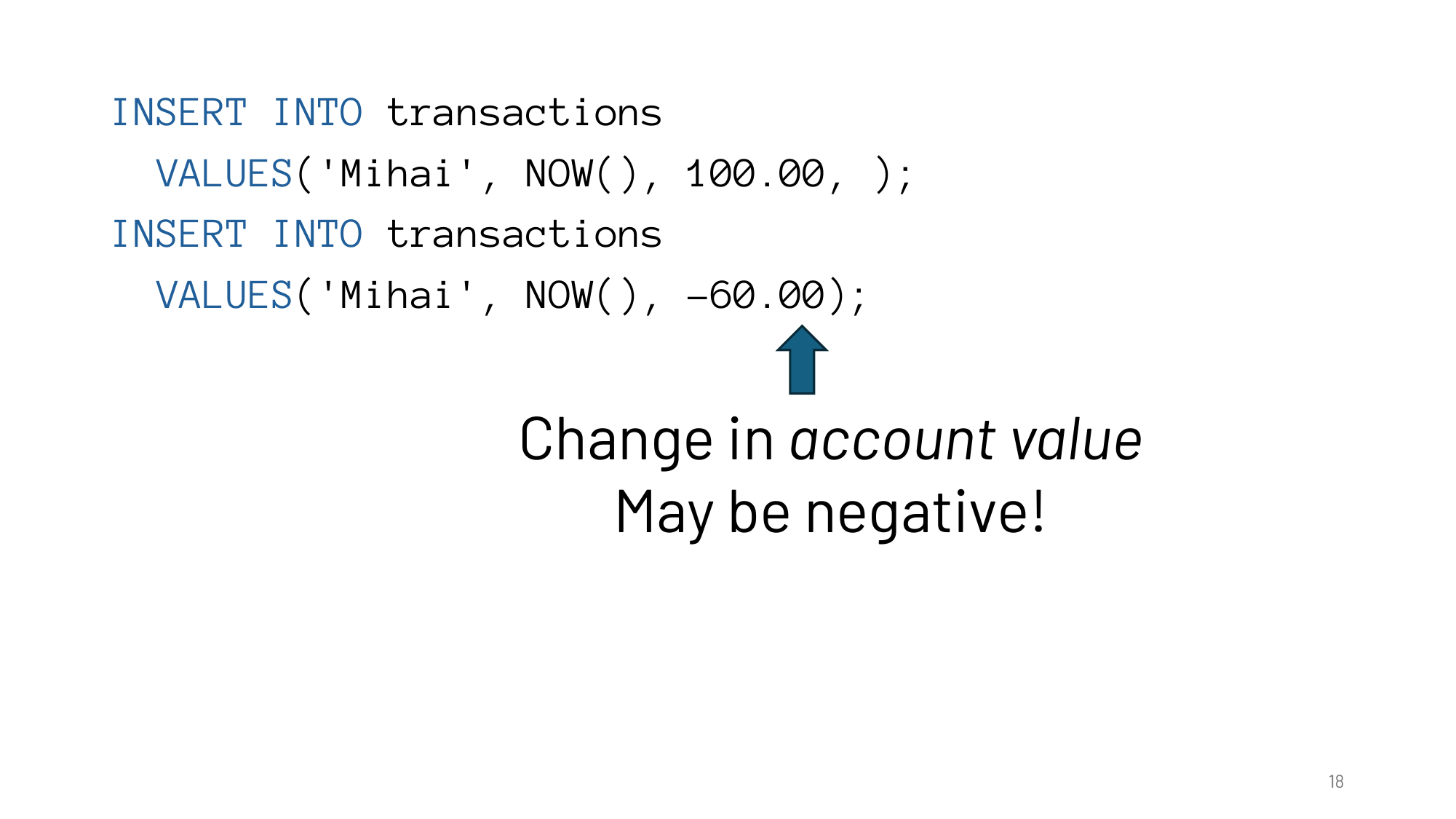

INSERT INTO transactions
  VALUES('Mihai', NOW(), 100.00, );
INSERT INTO transactions
  VALUES('Mihai', NOW(), -60.00);

Change in account value
May be negative!
18